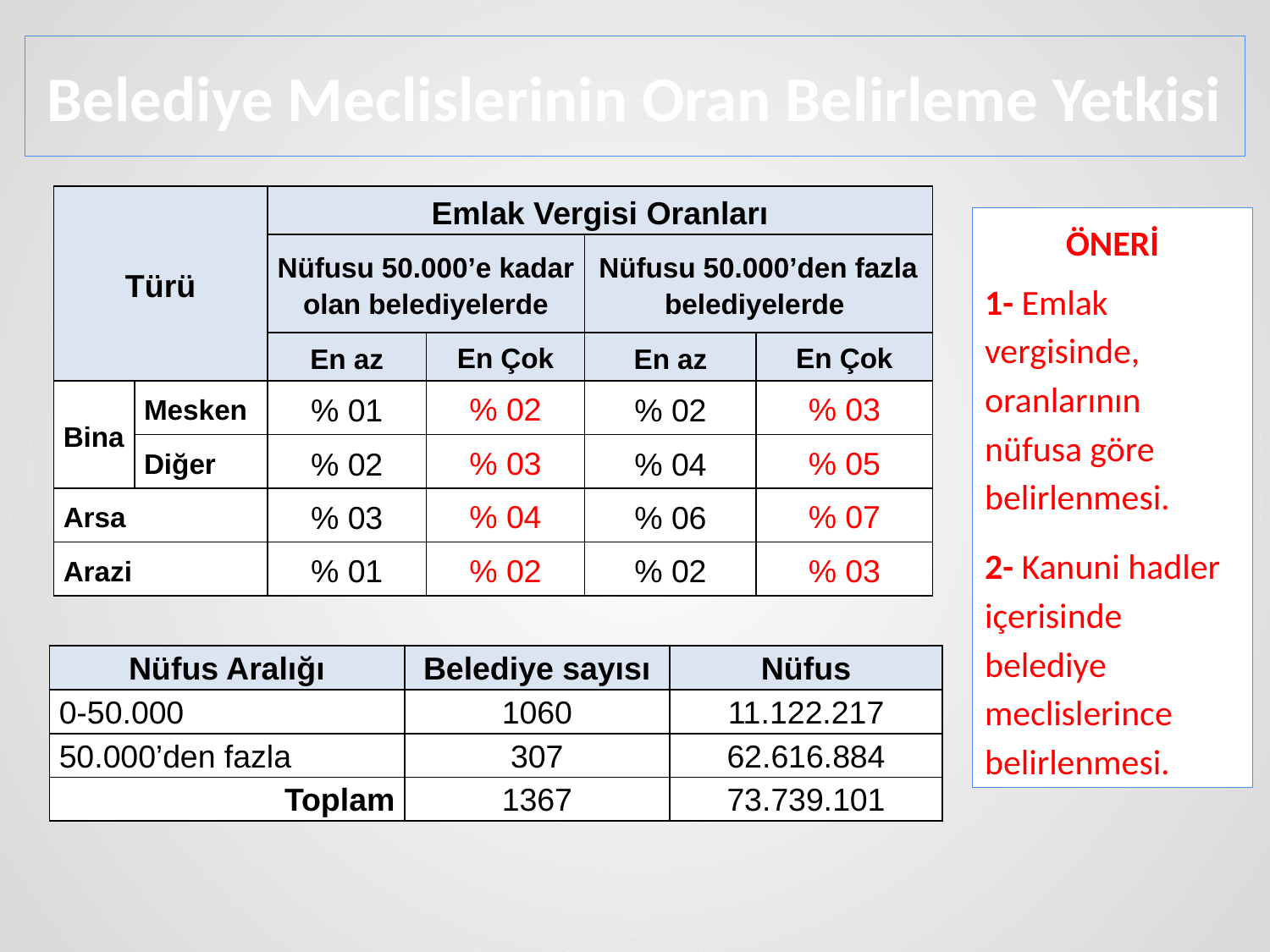

# Belediye Meclislerinin Oran Belirleme Yetkisi
| Türü |  | Emlak Vergisi Oranları |  |  |  |
| --- | --- | --- | --- | --- | --- |
|  |  | Nüfusu 50.000’e kadar olan belediyelerde |  | Nüfusu 50.000’den fazla belediyelerde |  |
|  |  | En az | En Çok | En az | En Çok |
| Bina | Mesken | % 01 | % 02 | % 02 | % 03 |
|  | Diğer | % 02 | % 03 | % 04 | % 05 |
| Arsa |  | % 03 | % 04 | % 06 | % 07 |
| Arazi |  | % 01 | % 02 | % 02 | % 03 |
ÖNERİ
1- Emlak vergisinde, oranlarının nüfusa göre belirlenmesi.
2- Kanuni hadler içerisinde belediye meclislerince belirlenmesi.
| Nüfus Aralığı | Belediye sayısı | Nüfus |
| --- | --- | --- |
| 0-50.000 | 1060 | 11.122.217 |
| 50.000’den fazla | 307 | 62.616.884 |
| Toplam | 1367 | 73.739.101 |